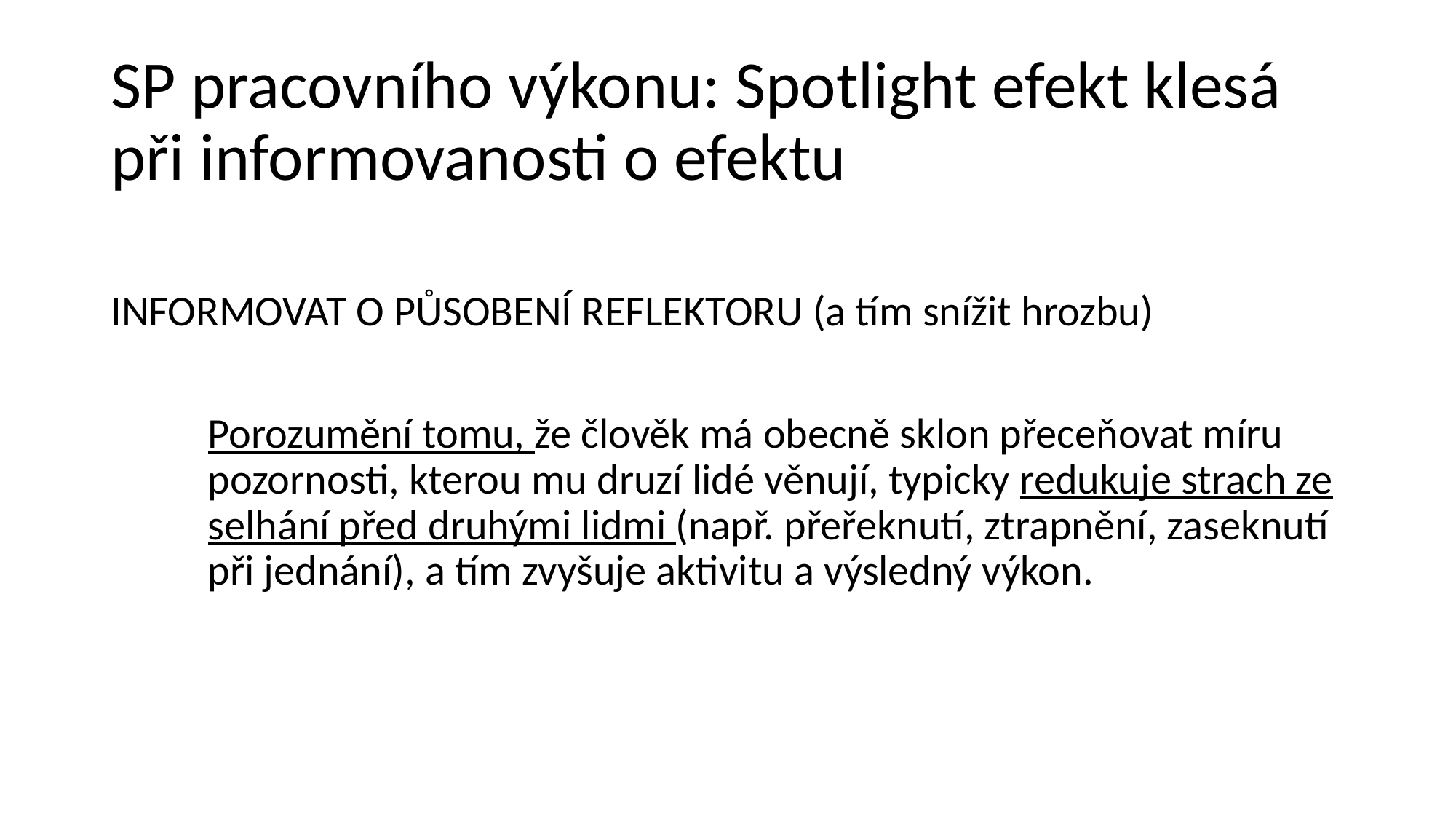

# SP pracovního výkonu: Spotlight efekt klesá při informovanosti o efektu

INFORMOVAT O PŮSOBENÍ REFLEKTORU (a tím snížit hrozbu)

Porozumění tomu, že člověk má obecně sklon přeceňovat míru pozornosti, kterou mu druzí lidé věnují, typicky redukuje strach ze selhání před druhými lidmi (např. přeřeknutí, ztrapnění, zaseknutí při jednání), a tím zvyšuje aktivitu a výsledný výkon.